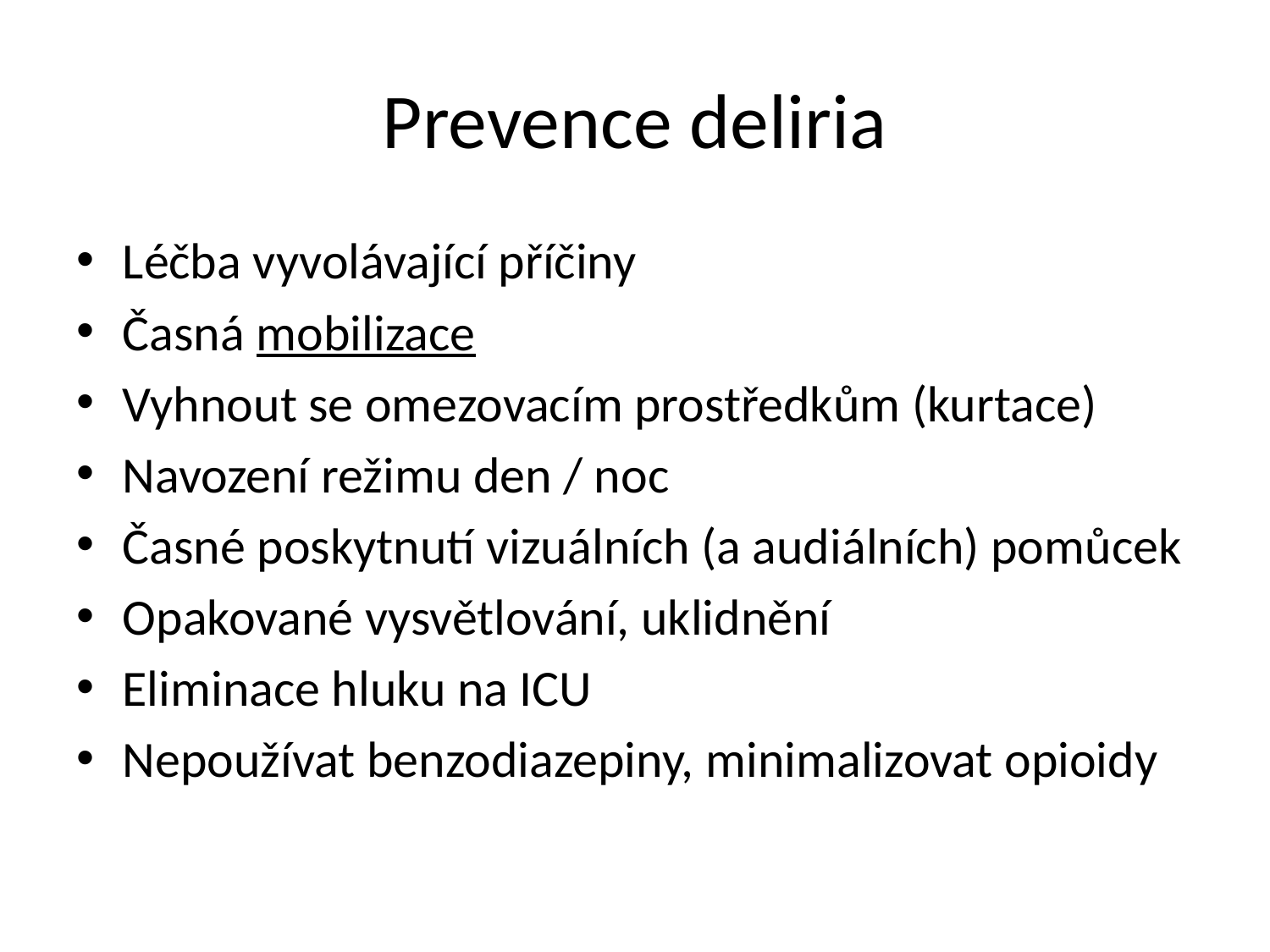

# Prevence deliria
Léčba vyvolávající příčiny
Časná mobilizace
Vyhnout se omezovacím prostředkům (kurtace)
Navození režimu den / noc
Časné poskytnutí vizuálních (a audiálních) pomůcek
Opakované vysvětlování, uklidnění
Eliminace hluku na ICU
Nepoužívat benzodiazepiny, minimalizovat opioidy